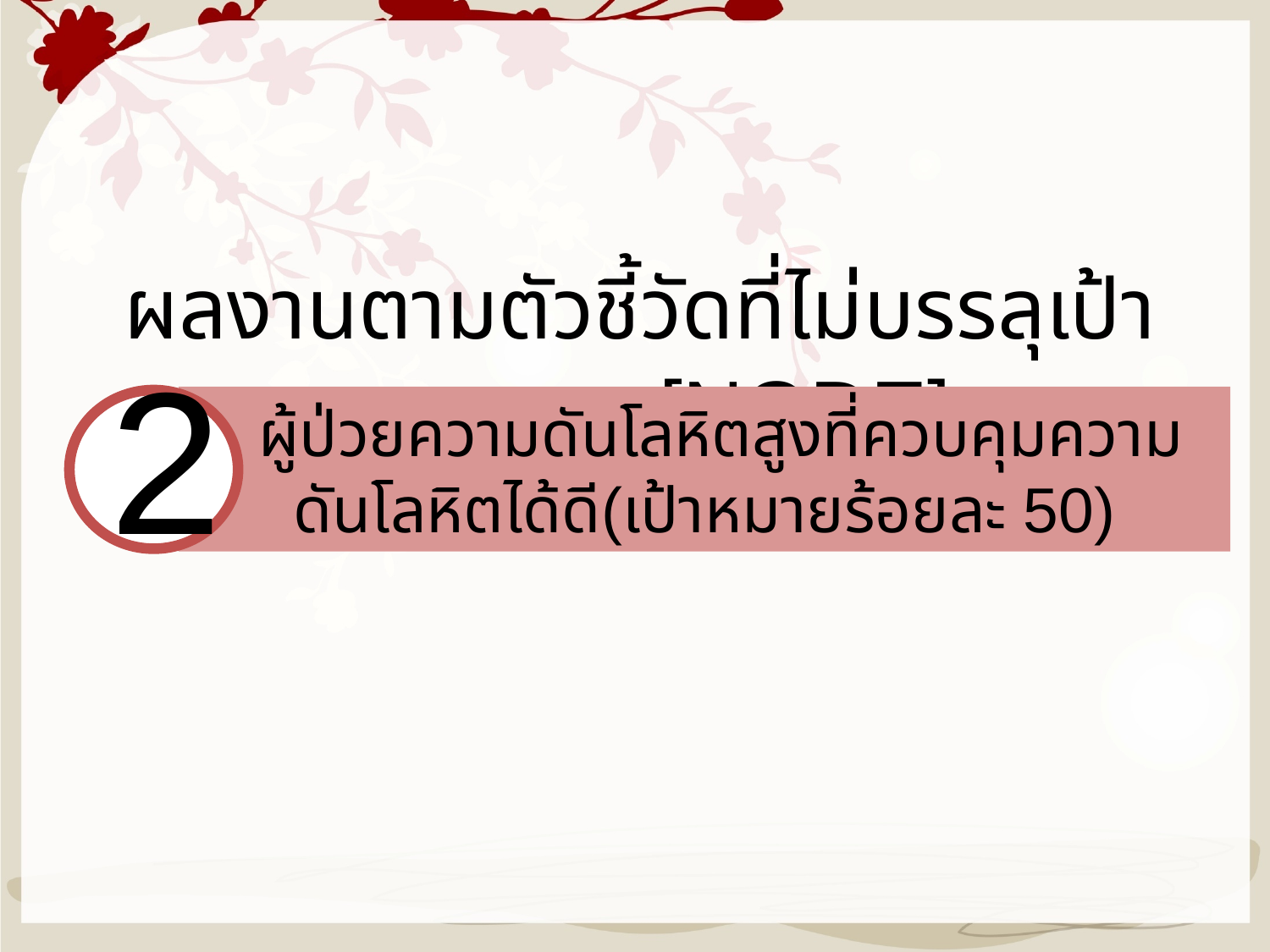

ผลงานตามตัวชี้วัดที่ไม่บรรลุเป้าหมายภาพ[NODE]
2
  ผู้ป่วยความดันโลหิตสูงที่ควบคุมความดันโลหิตได้ดี(เป้าหมายร้อยละ 50)